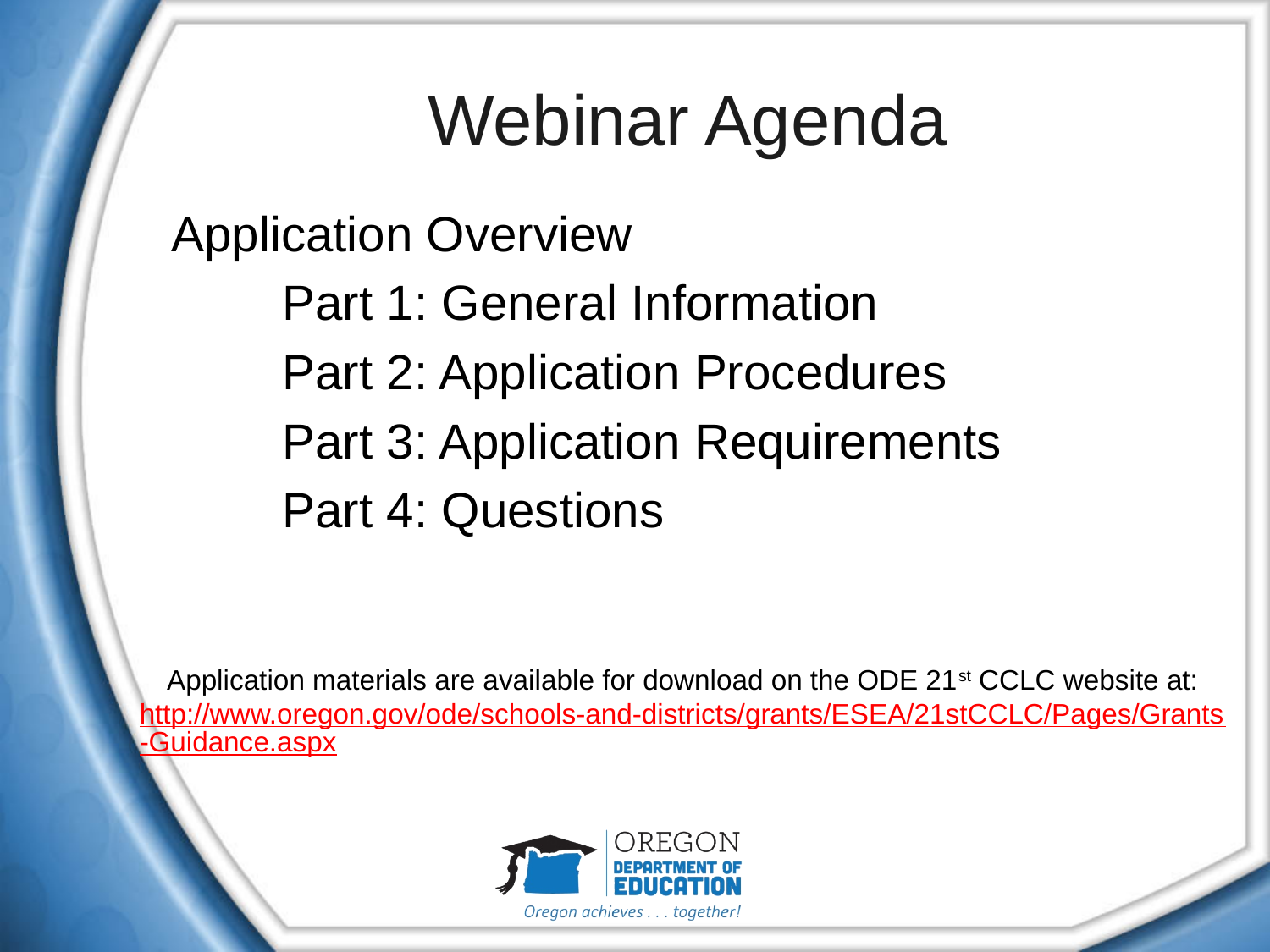

# Webinar Agenda
Application Overview
Part 1: General Information
Part 2: Application Procedures
Part 3: Application Requirements
Part 4: Questions
Application materials are available for download on the ODE 21st CCLC website at:
http://www.oregon.gov/ode/schools-and-districts/grants/ESEA/21stCCLC/Pages/Grants-Guidance.aspx